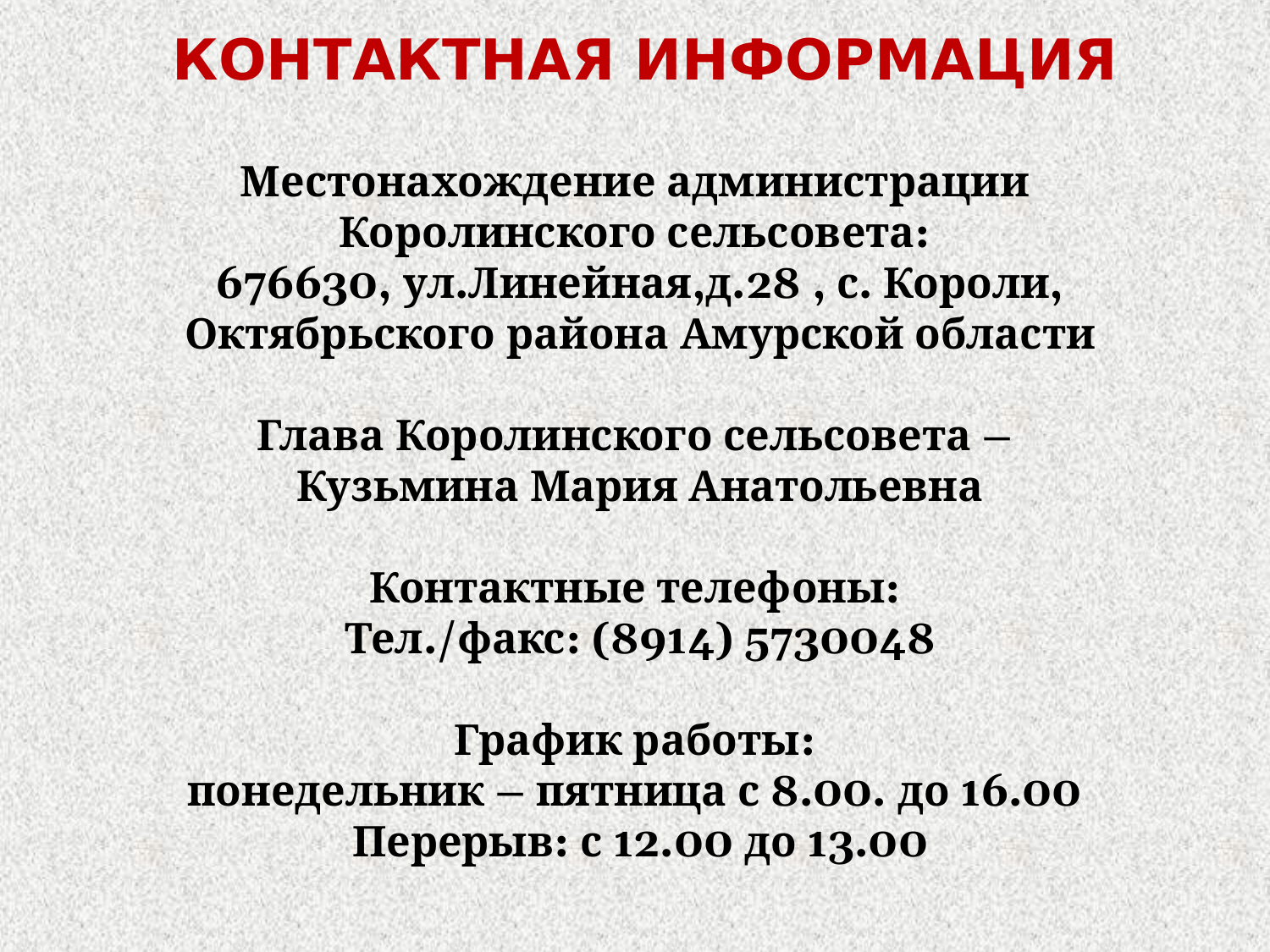

КОНТАКТНАЯ ИНФОРМАЦИЯ
Местонахождение администрации
Королинского сельсовета:
676630, ул.Линейная,д.28 , с. Короли,
Октябрьского района Амурской области

Глава Королинского сельсовета –
Кузьмина Мария Анатольевна

Контактные телефоны:
Тел./факс: (8914) 5730048

График работы:
понедельник – пятница с 8.00. до 16.00
Перерыв: с 12.00 до 13.00